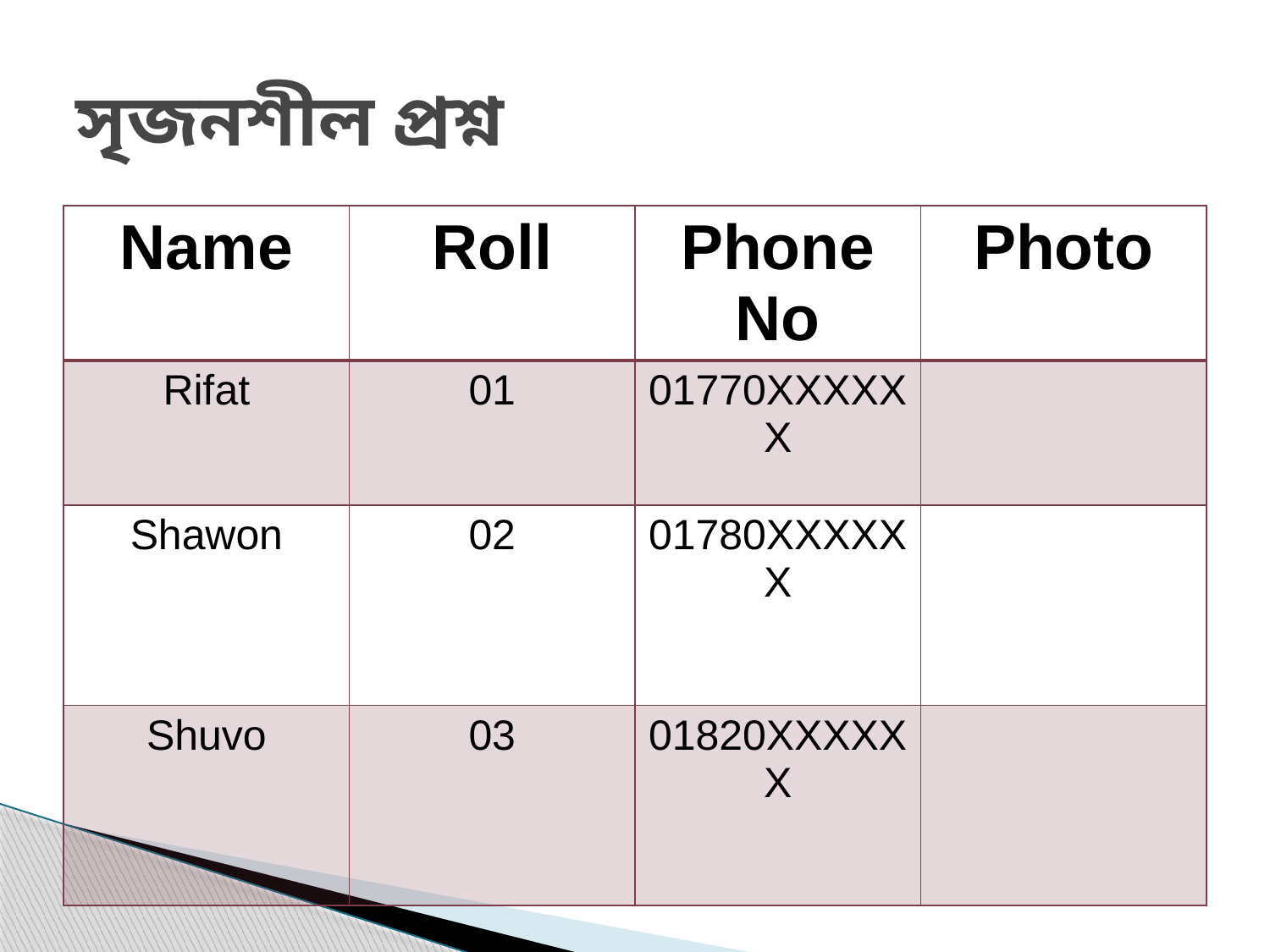

# সৃজনশীল প্রশ্ন
| Name | Roll | Phone No | Photo |
| --- | --- | --- | --- |
| Rifat | 01 | 01770XXXXXX |  |
| Shawon | 02 | 01780XXXXXX |  |
| Shuvo | 03 | 01820XXXXXX |  |